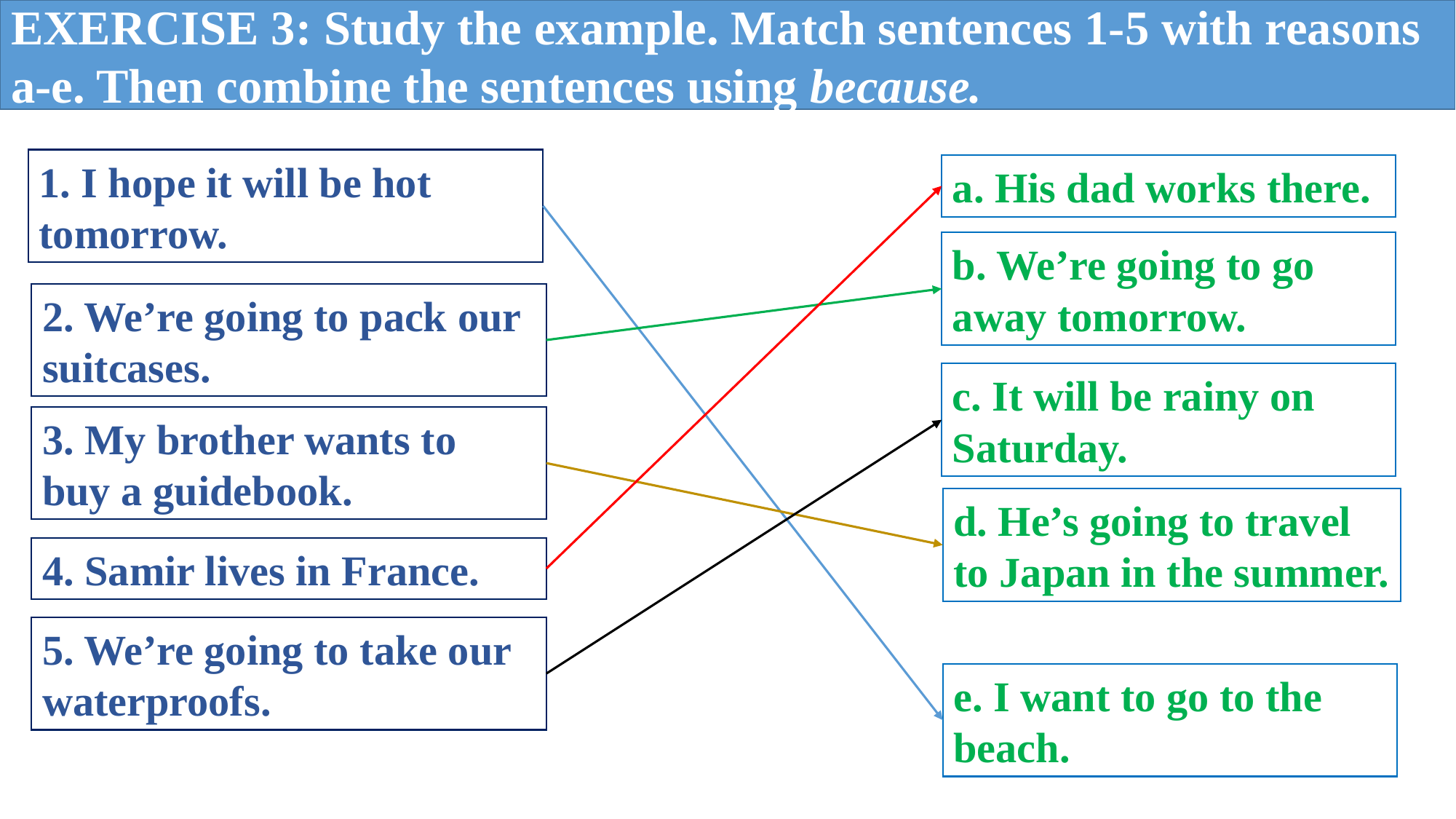

EXERCISE 3: Study the example. Match sentences 1-5 with reasons a-e. Then combine the sentences using because.
1. I hope it will be hot tomorrow.
a. His dad works there.
b. We’re going to go away tomorrow.
2. We’re going to pack our suitcases.
c. It will be rainy on Saturday.
3. My brother wants to buy a guidebook.
d. He’s going to travel to Japan in the summer.
4. Samir lives in France.
5. We’re going to take our waterproofs.
e. I want to go to the beach.